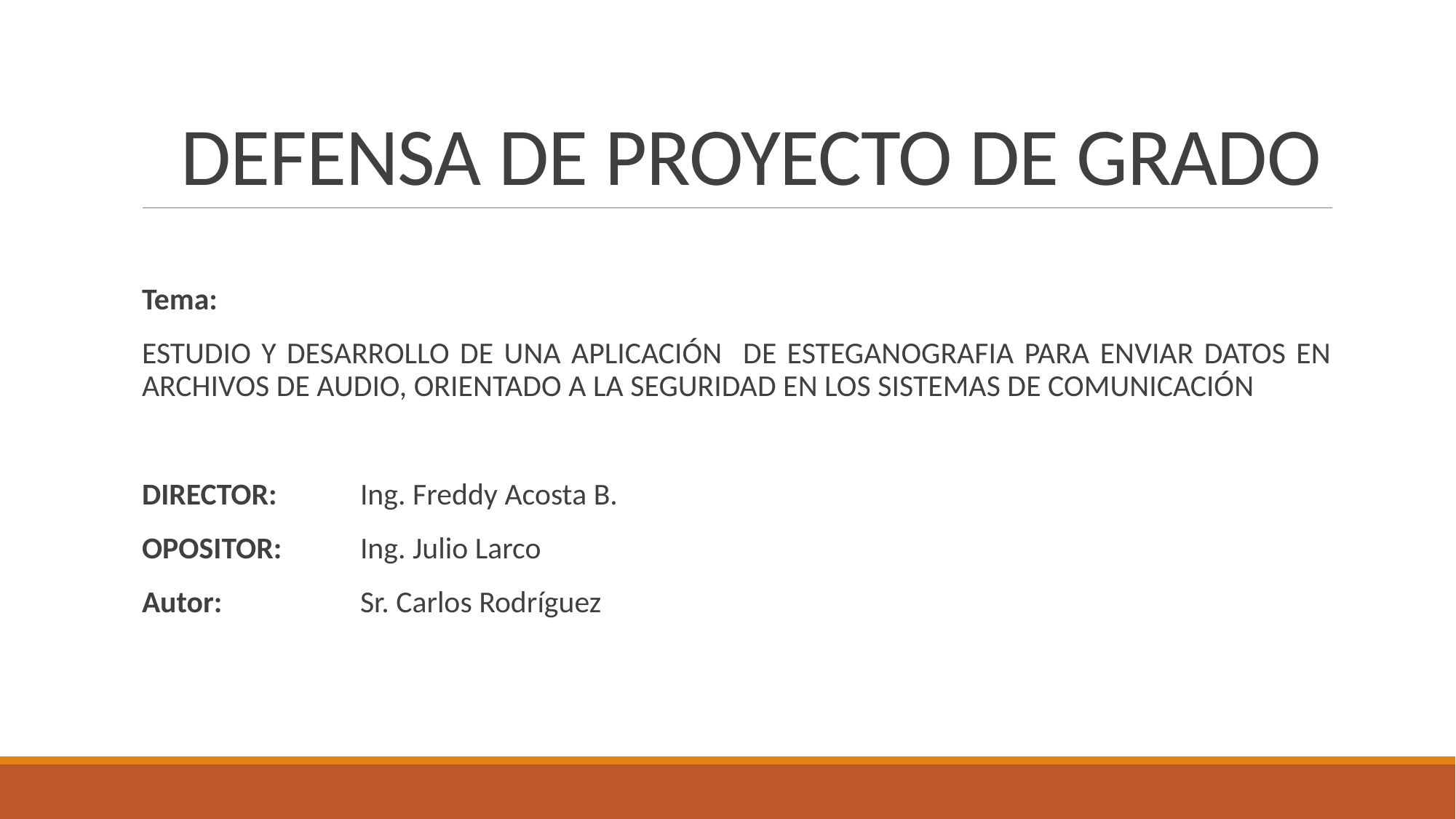

# DEFENSA DE PROYECTO DE GRADO

Tema:
ESTUDIO Y DESARROLLO DE UNA APLICACIÓN  DE ESTEGANOGRAFIA PARA ENVIAR DATOS EN ARCHIVOS DE AUDIO, ORIENTADO A LA SEGURIDAD EN LOS SISTEMAS DE COMUNICACIÓN

DIRECTOR: 	Ing. Freddy Acosta B.
OPOSITOR: 	Ing. Julio Larco
Autor: 		Sr. Carlos Rodríguez